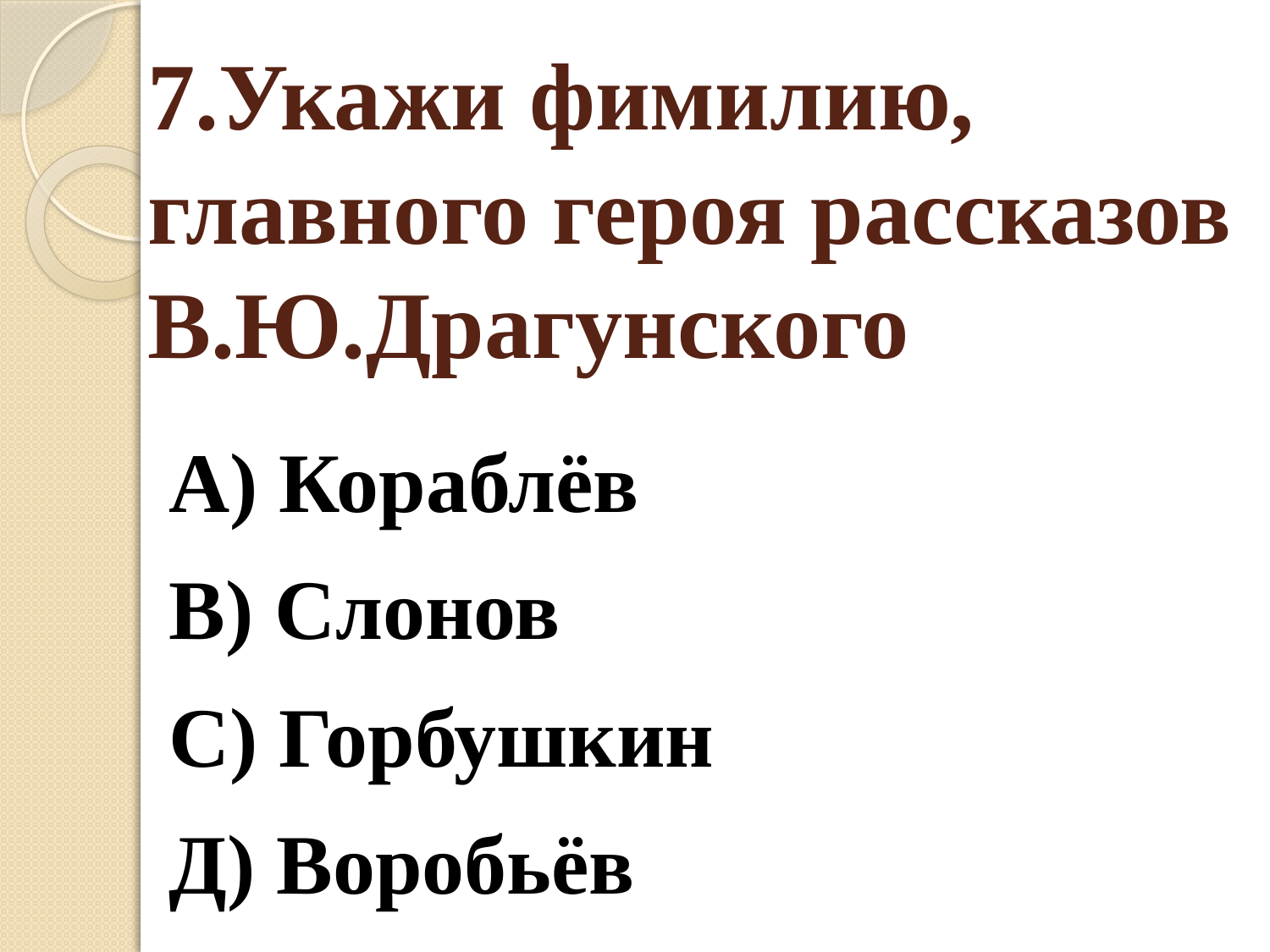

# 7.Укажи фимилию, главного героя рассказов В.Ю.Драгунского
А) Кораблёв
В) Слонов
С) Горбушкин
Д) Воробьёв